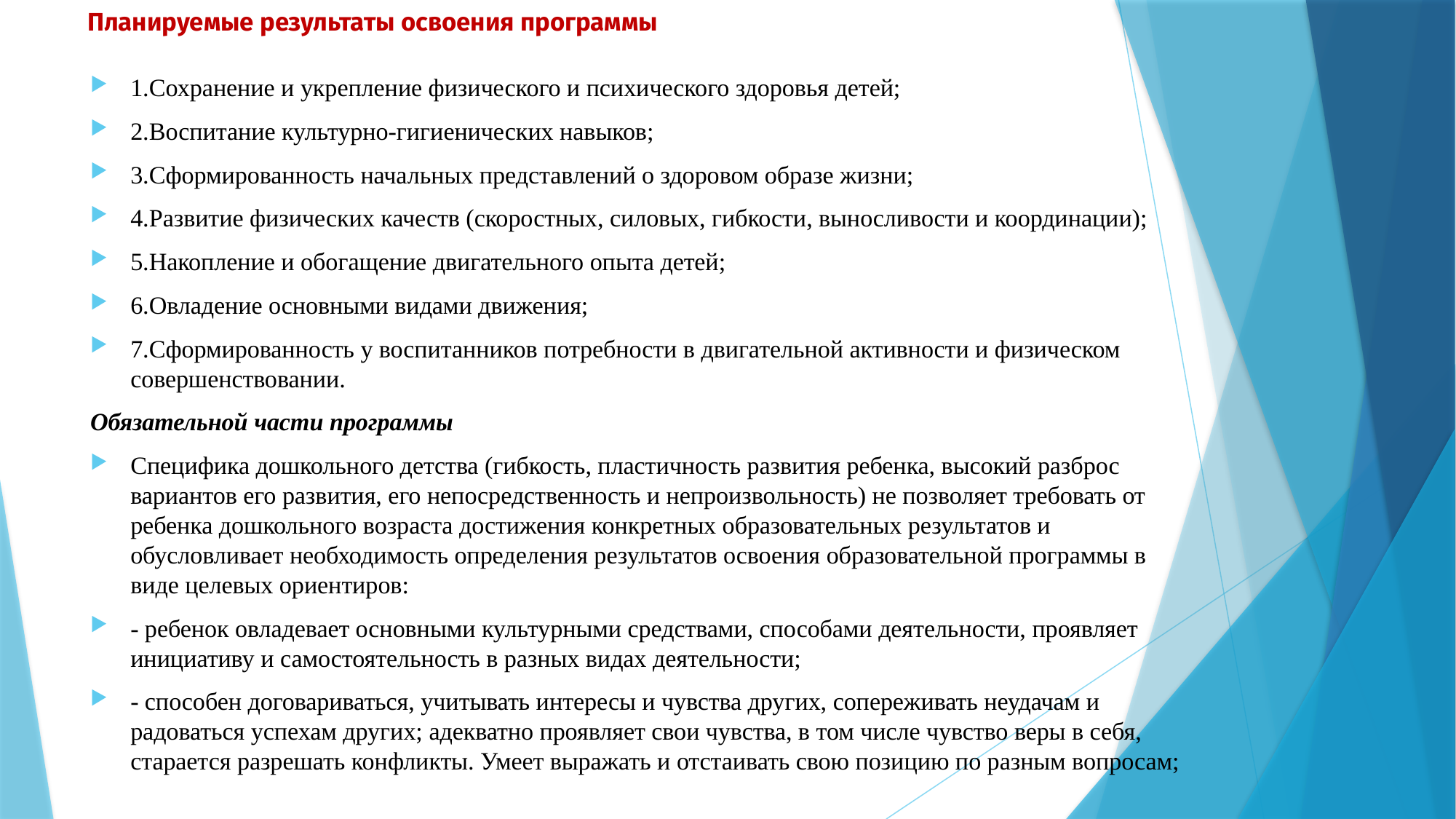

# Планируемые результаты освоения программы
1.Сохранение и укрепление физического и психического здоровья детей;
2.Воспитание культурно-гигиенических навыков;
3.Сформированность начальных представлений о здоровом образе жизни;
4.Развитие физических качеств (скоростных, силовых, гибкости, выносливости и координации);
5.Накопление и обогащение двигательного опыта детей;
6.Овладение основными видами движения;
7.Сформированность у воспитанников потребности в двигательной активности и физическом совершенствовании.
Обязательной части программы
Специфика дошкольного детства (гибкость, пластичность развития ребенка, высокий разброс вариантов его развития, его непосредственность и непроизвольность) не позволяет требовать от ребенка дошкольного возраста достижения конкретных образовательных результатов и обусловливает необходимость определения результатов освоения образовательной программы в виде целевых ориентиров:
- ребенок овладевает основными культурными средствами, способами деятельности, проявляет инициативу и самостоятельность в разных видах деятельности;
- способен договариваться, учитывать интересы и чувства других, сопереживать неудачам и радоваться успехам других; адекватно проявляет свои чувства, в том числе чувство веры в себя, старается разрешать конфликты. Умеет выражать и отстаивать свою позицию по разным вопросам;